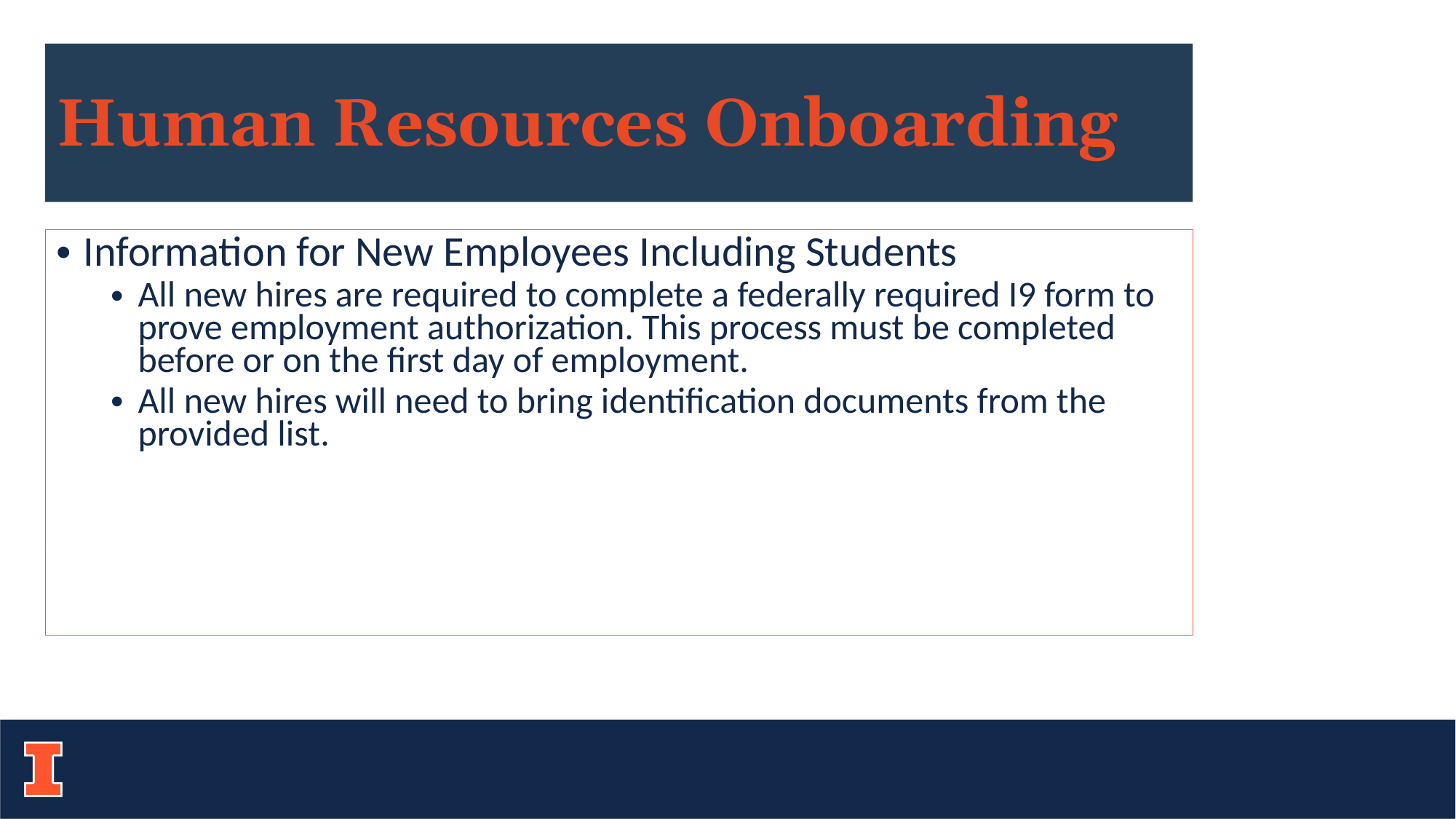

# Human Resources Onboarding
Information for New Employees Including Students
All new hires are required to complete a federally required I9 form to prove employment authorization. This process must be completed before or on the first day of employment.
All new hires will need to bring identification documents from the provided list.